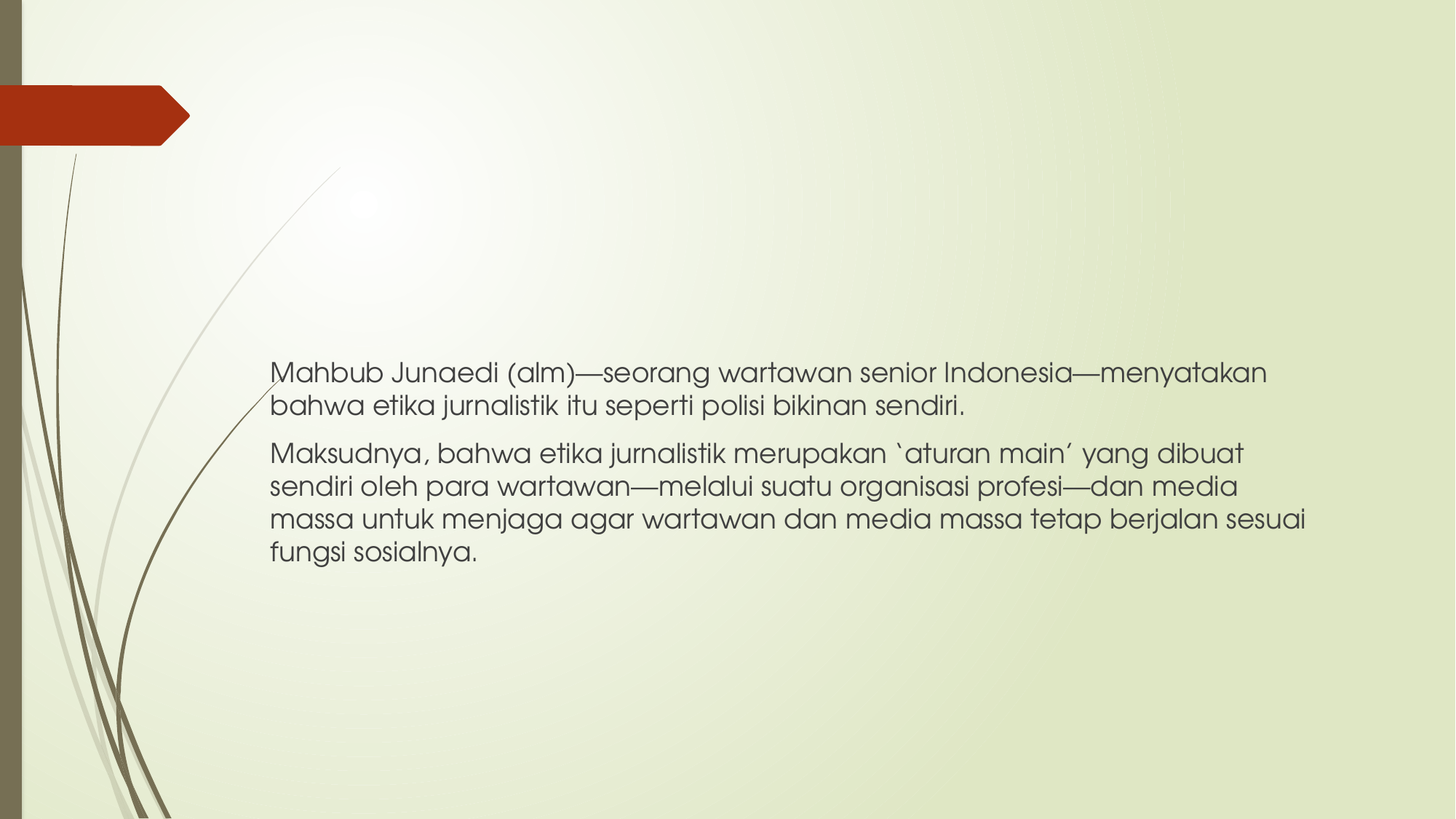

#
Mahbub Junaedi (alm)—seorang wartawan senior Indonesia—menyatakan bahwa etika jurnalistik itu seperti polisi bikinan sendiri.
Maksudnya, bahwa etika jurnalistik merupakan ‘aturan main’ yang dibuat sendiri oleh para wartawan—melalui suatu organisasi profesi—dan media massa untuk menjaga agar wartawan dan media massa tetap berjalan sesuai fungsi sosialnya.